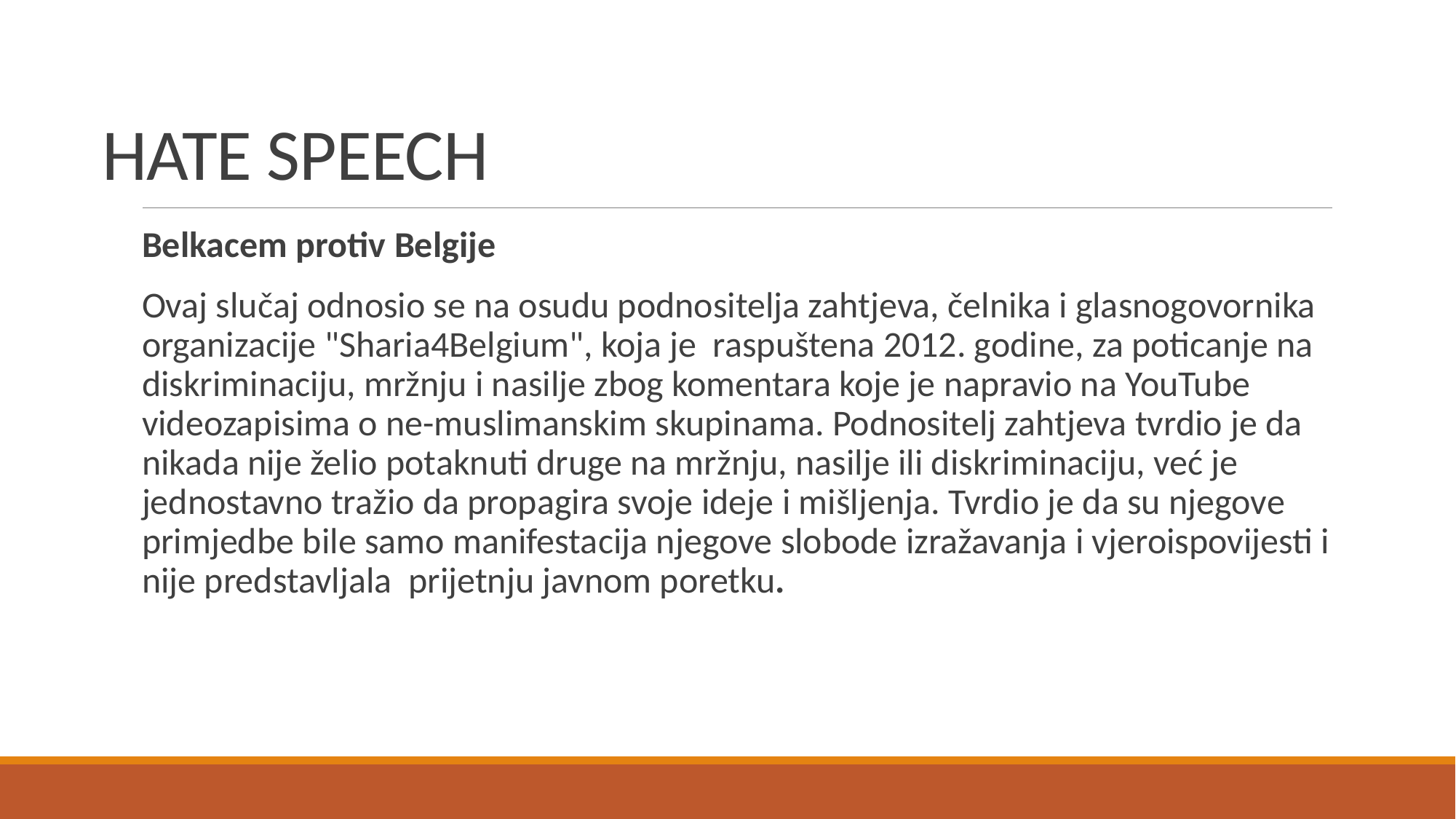

# HATE SPEECH
Belkacem protiv Belgije
Ovaj slučaj odnosio se na osudu podnositelja zahtjeva, čelnika i glasnogovornika organizacije "Sharia4Belgium", koja je  raspuštena 2012. godine, za poticanje na diskriminaciju, mržnju i nasilje zbog komentara koje je napravio na YouTube videozapisima o ne-muslimanskim skupinama. Podnositelj zahtjeva tvrdio je da nikada nije želio potaknuti druge na mržnju, nasilje ili diskriminaciju, već je jednostavno tražio da propagira svoje ideje i mišljenja. Tvrdio je da su njegove primjedbe bile samo manifestacija njegove slobode izražavanja i vjeroispovijesti i nije predstavljala  prijetnju javnom poretku.